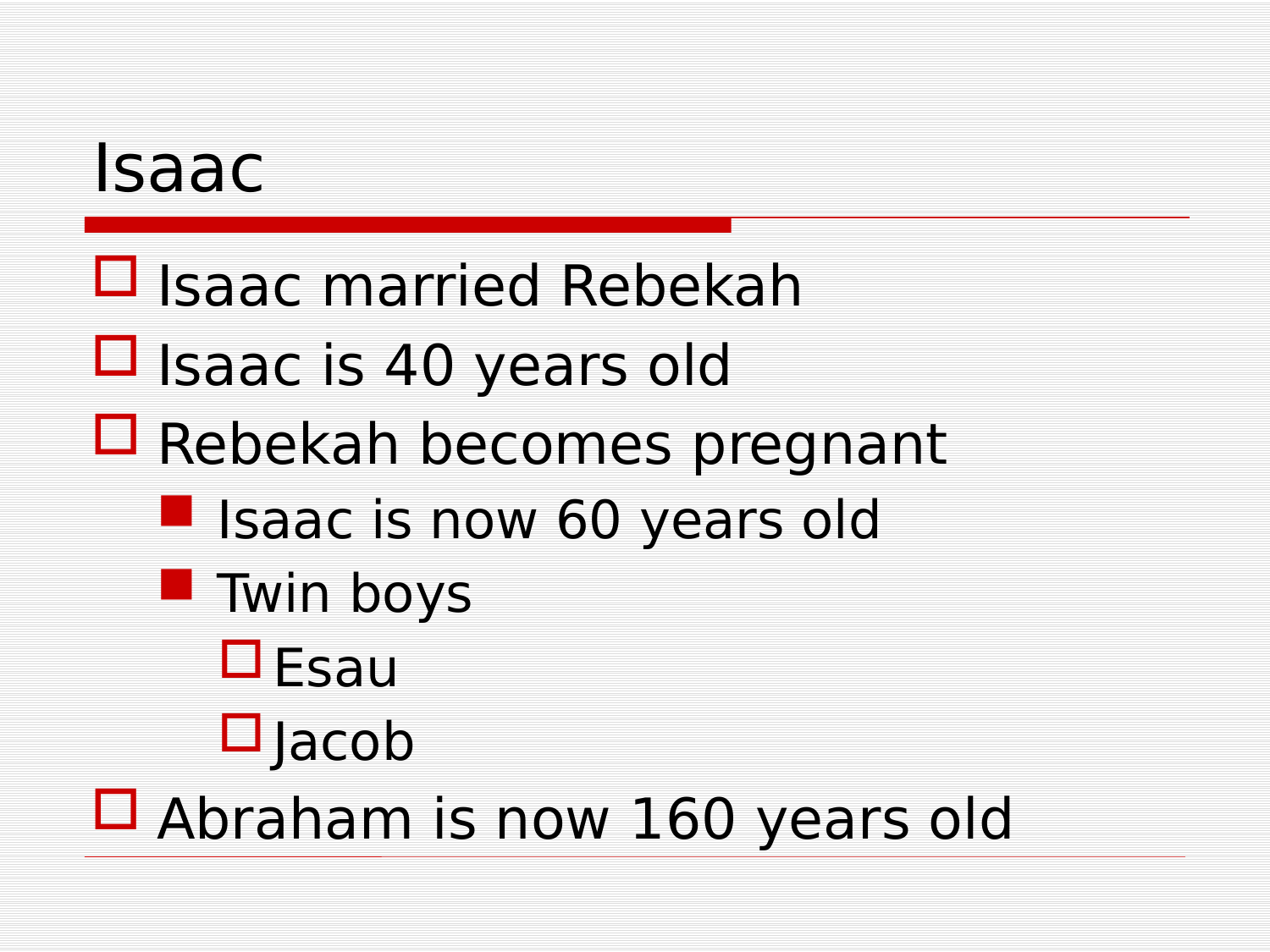

# Isaac
Isaac married Rebekah
Isaac is 40 years old
Rebekah becomes pregnant
Isaac is now 60 years old
Twin boys
Esau
Jacob
Abraham is now 160 years old